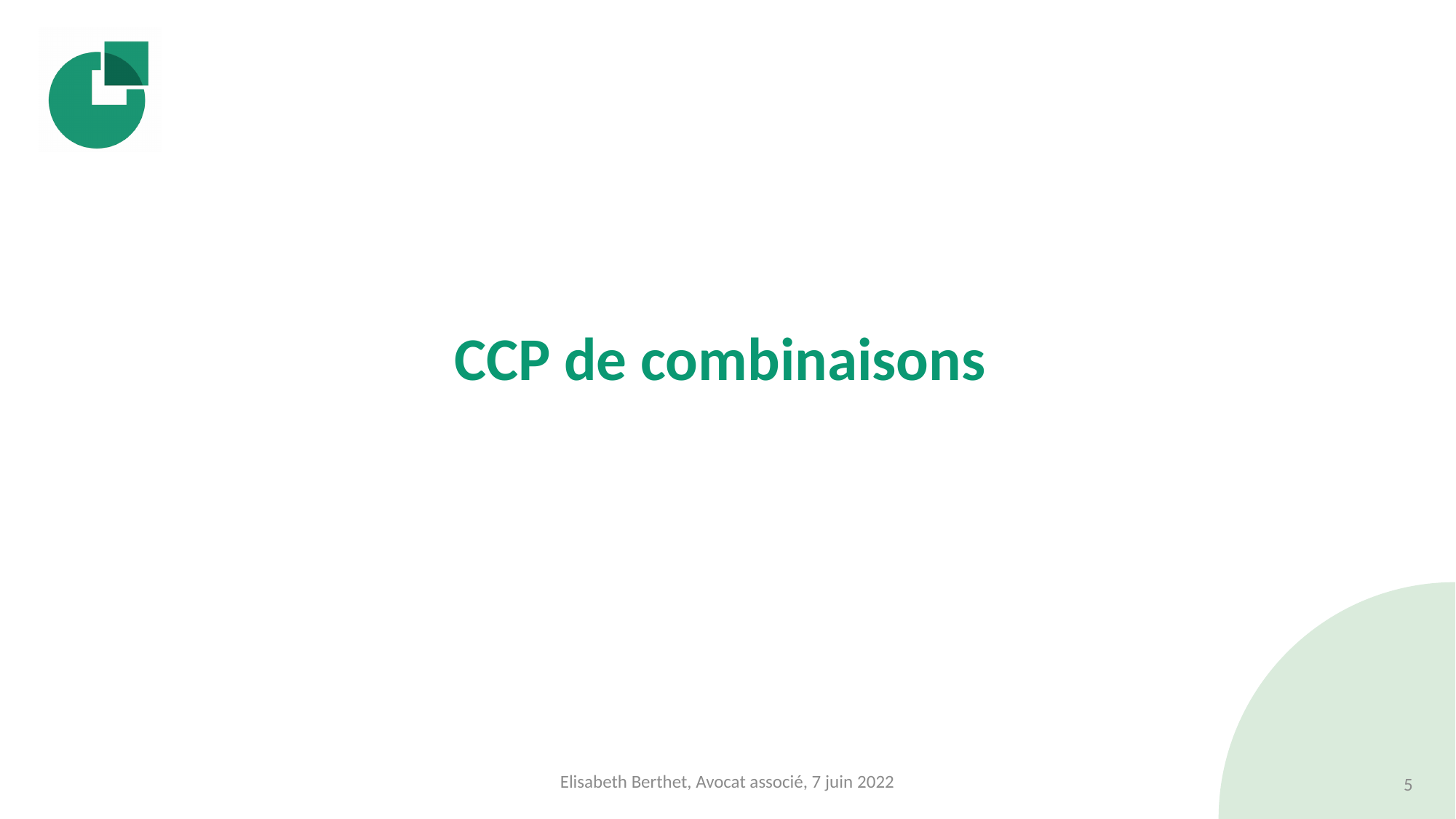

#

CCP de combinaisons
Elisabeth Berthet, Avocat associé, 7 juin 2022
5